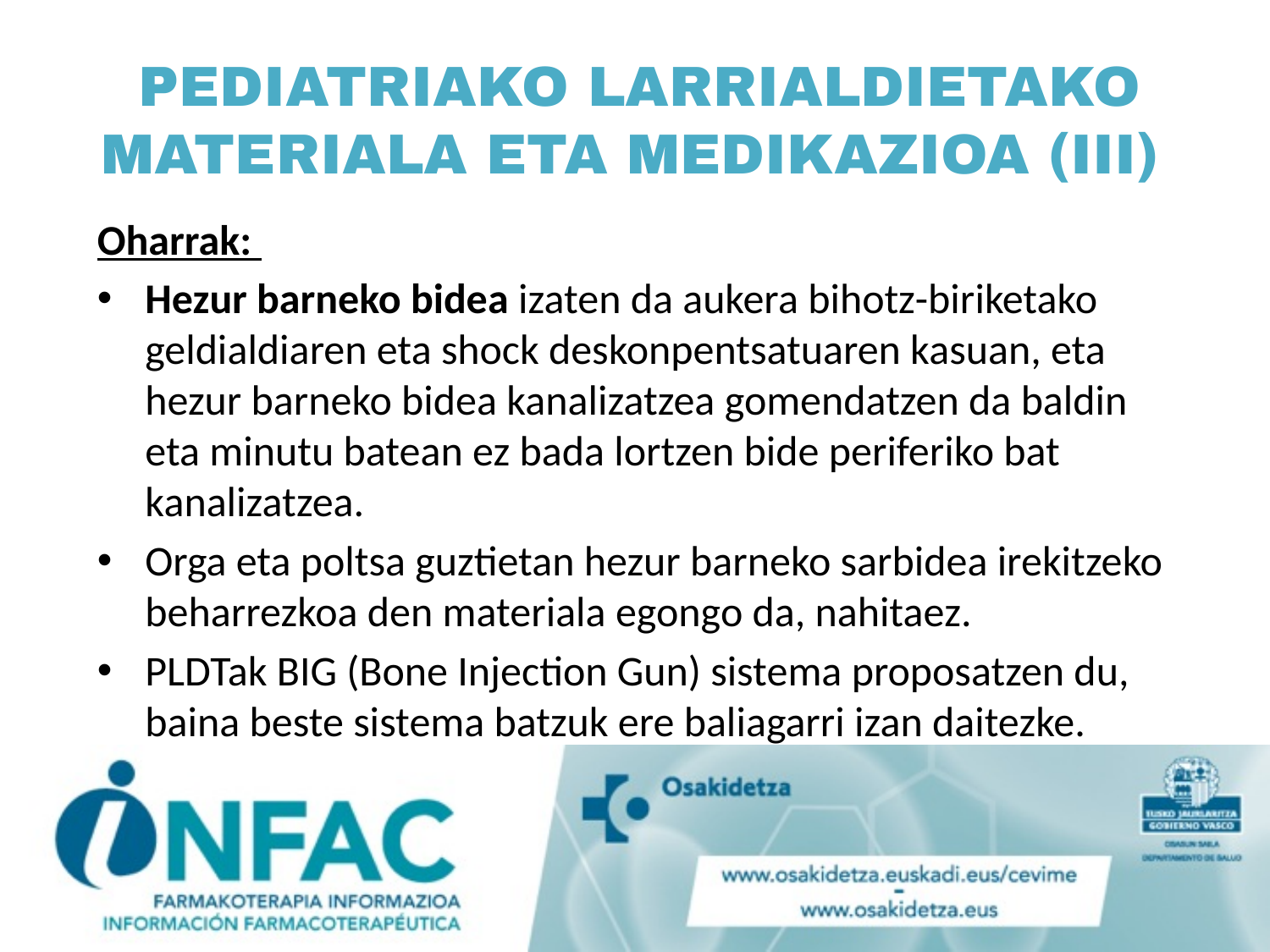

# PEDIATRIAKO LARRIALDIETAKO MATERIALA ETA MEDIKAZIOA (III)
Oharrak:
Hezur barneko bidea izaten da aukera bihotz-biriketako geldialdiaren eta shock deskonpentsatuaren kasuan, eta hezur barneko bidea kanalizatzea gomendatzen da baldin eta minutu batean ez bada lortzen bide periferiko bat kanalizatzea.
Orga eta poltsa guztietan hezur barneko sarbidea irekitzeko beharrezkoa den materiala egongo da, nahitaez.
PLDTak BIG (Bone Injection Gun) sistema proposatzen du, baina beste sistema batzuk ere baliagarri izan daitezke.